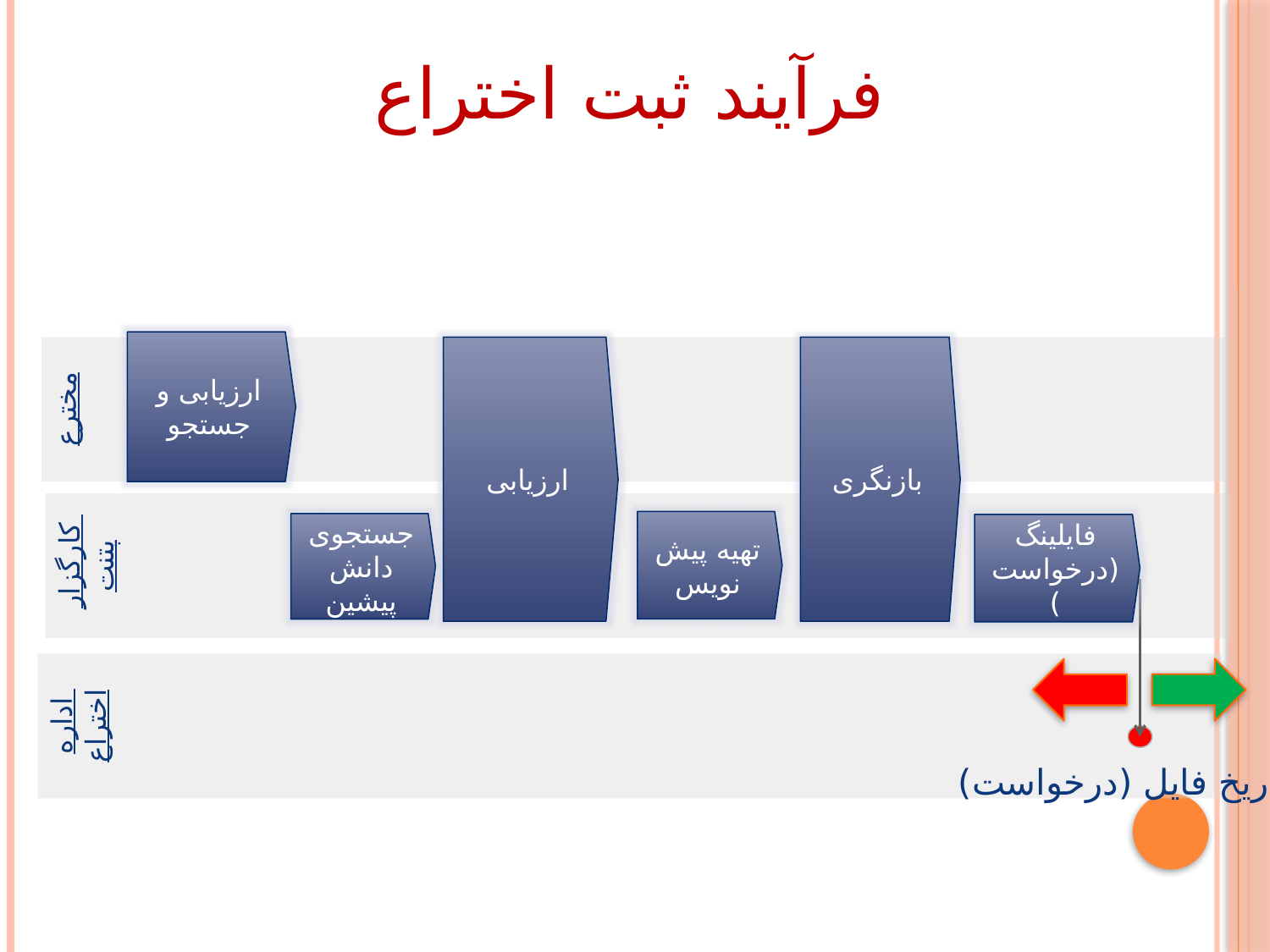

فرآیند ثبت اختراع
ارزیابی و جستجو
مخترع
ارزیابی
بازنگری
کارگزار پتنت
تهیه پیش نویس
جستجوی دانش پیشین
فایلینگ
(درخواست)
اداره اختراع

تاریخ فایل (درخواست)